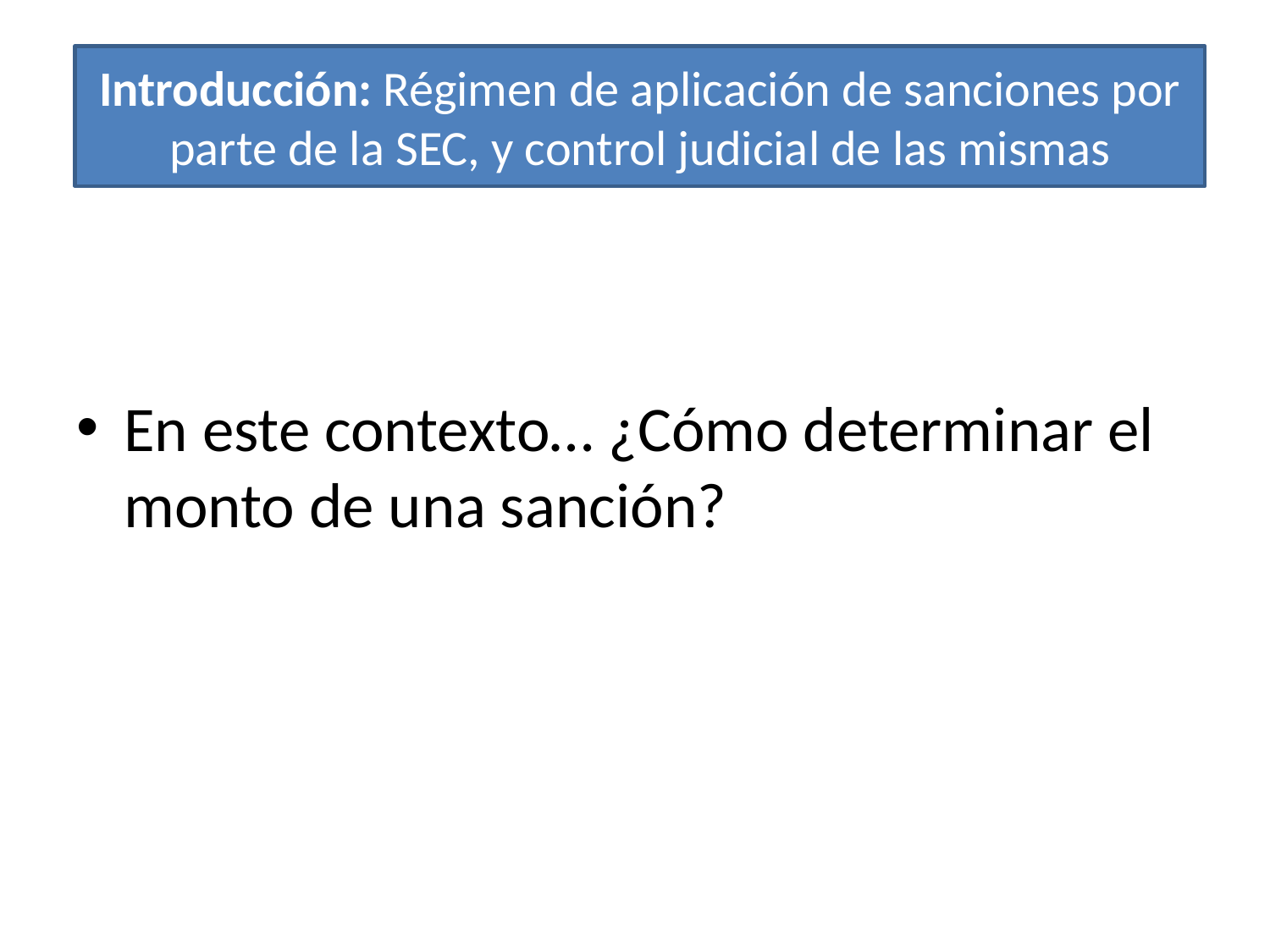

Introducción: Régimen de aplicación de sanciones por parte de la SEC, y control judicial de las mismas

En este contexto… ¿Cómo determinar el monto de una sanción?